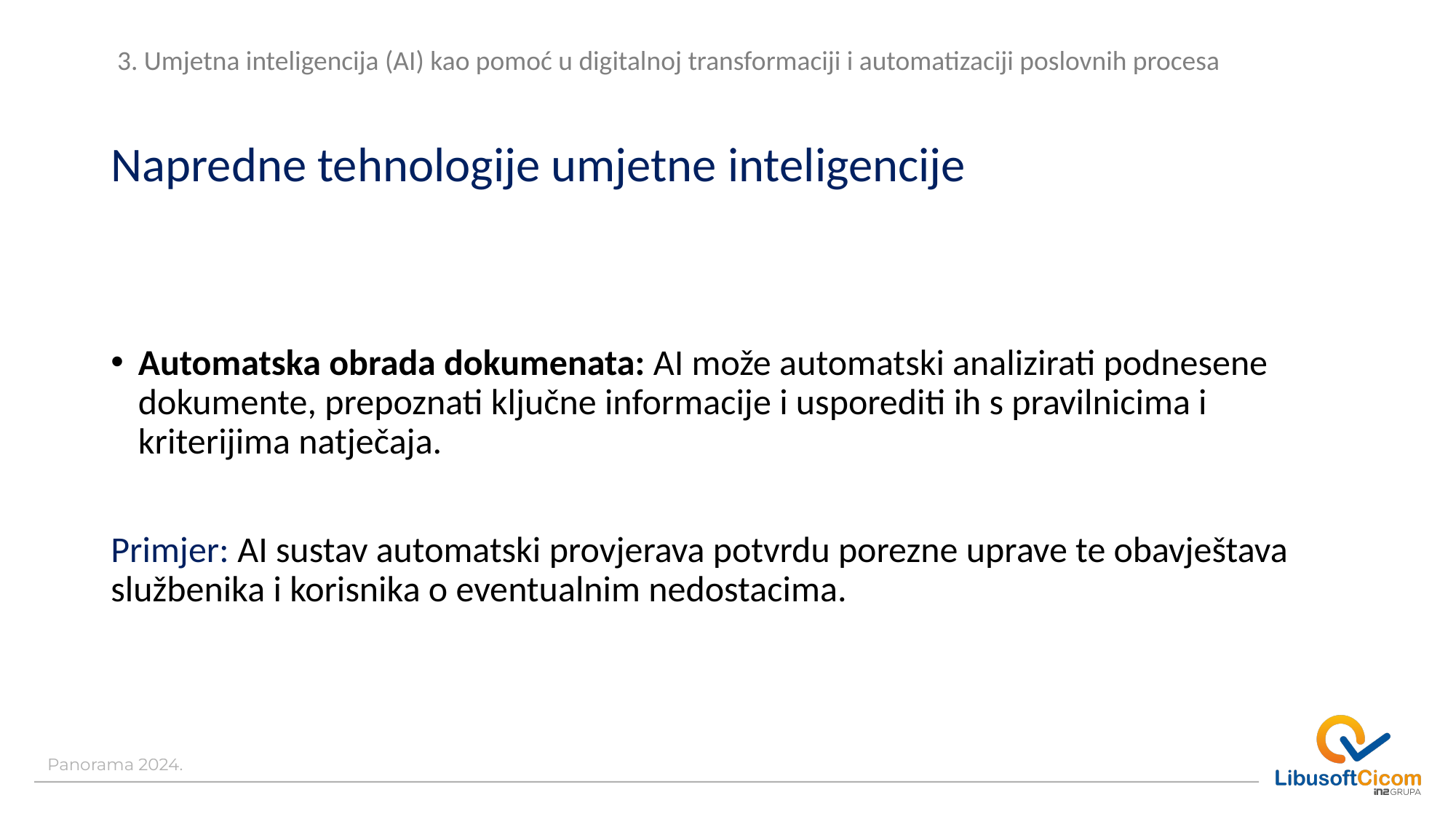

3. Umjetna inteligencija (AI) kao pomoć u digitalnoj transformaciji i automatizaciji poslovnih procesa
# Napredne tehnologije umjetne inteligencije

Automatska obrada dokumenata: AI može automatski analizirati podnesene dokumente, prepoznati ključne informacije i usporediti ih s pravilnicima i kriterijima natječaja.

Primjer: AI sustav automatski provjerava potvrdu porezne uprave te obavještava službenika i korisnika o eventualnim nedostacima.